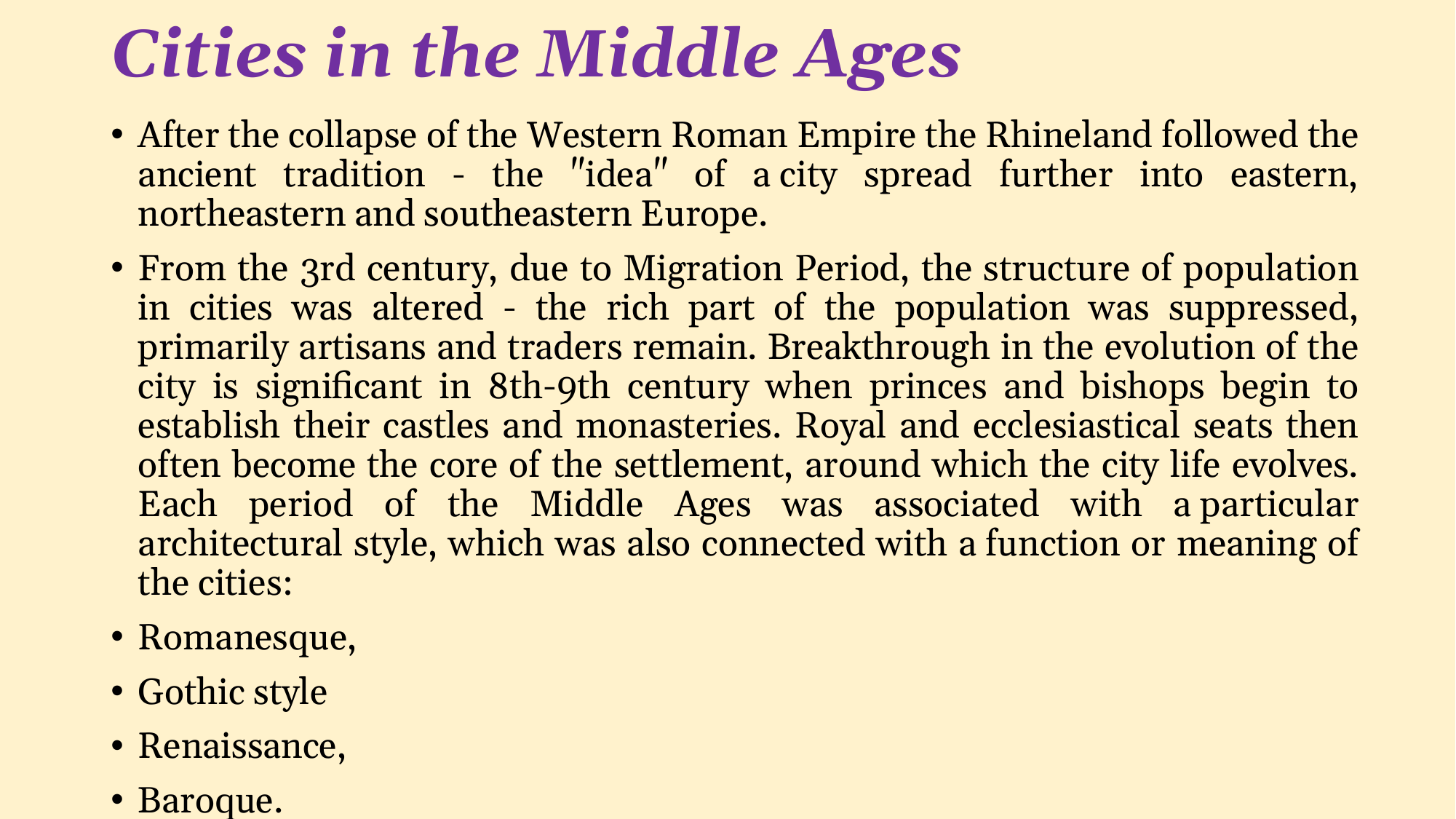

# Cities in the Middle Ages
After the collapse of the Western Roman Empire the Rhineland followed the ancient tradition - the "idea" of a city spread further into eastern, northeastern and southeastern Europe.
From the 3rd century, due to Migration Period, the structure of population in cities was altered - the rich part of the population was suppressed, primarily artisans and traders remain. Breakthrough in the evolution of the city is significant in 8th-9th century when princes and bishops begin to establish their castles and monasteries. Royal and ecclesiastical seats then often become the core of the settlement, around which the city life evolves. Each period of the Middle Ages was associated with a particular architectural style, which was also connected with a function or meaning of the cities:
Romanesque,
Gothic style
Renaissance,
Baroque.